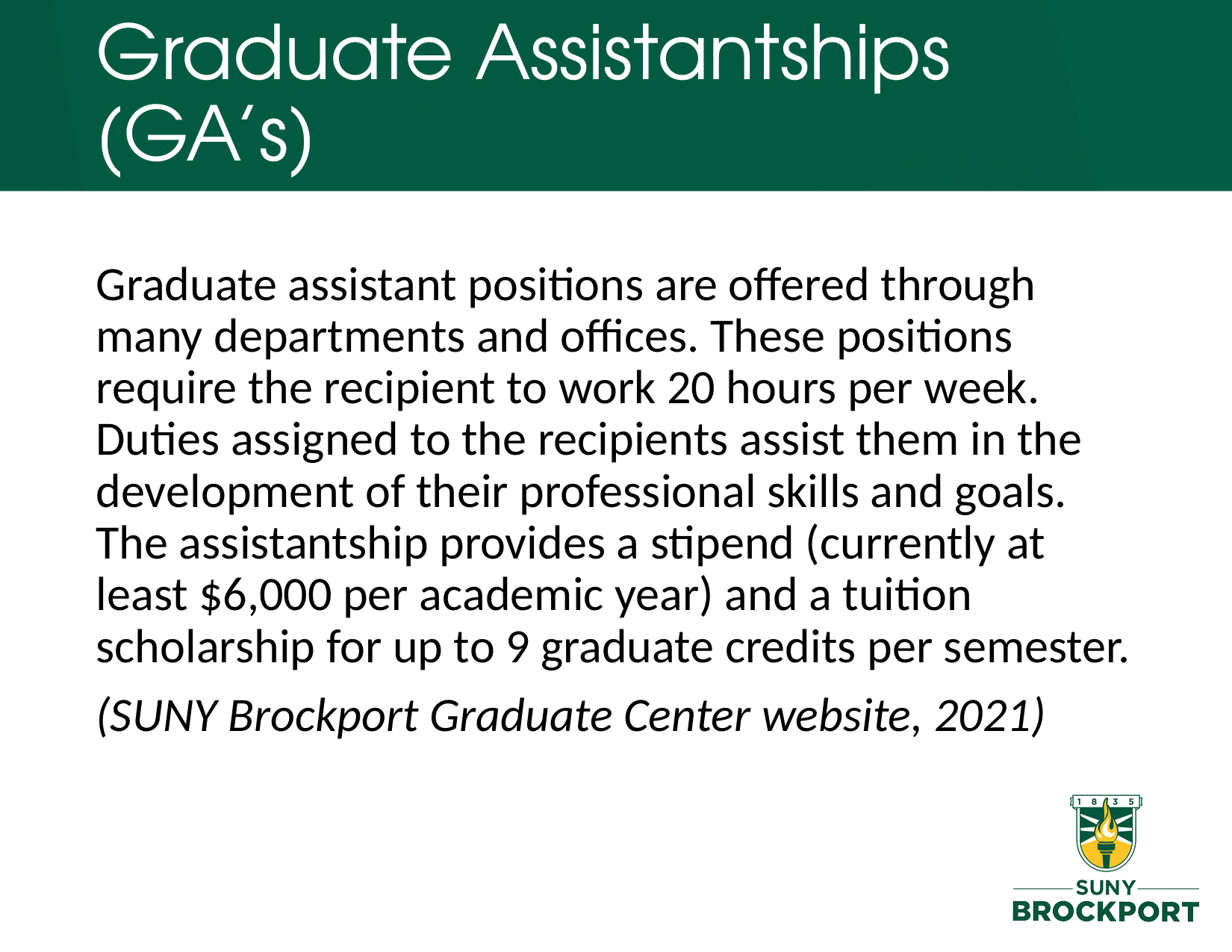

# Graduate Assistantships (GA’s)
Graduate assistant positions are offered through many departments and offices. These positions
require the recipient to work 20 hours per week. Duties assigned to the recipients assist them in the
development of their professional skills and goals. The assistantship provides a stipend (currently at
least $6,000 per academic year) and a tuition scholarship for up to 9 graduate credits per semester.
(SUNY Brockport Graduate Center website, 2021)